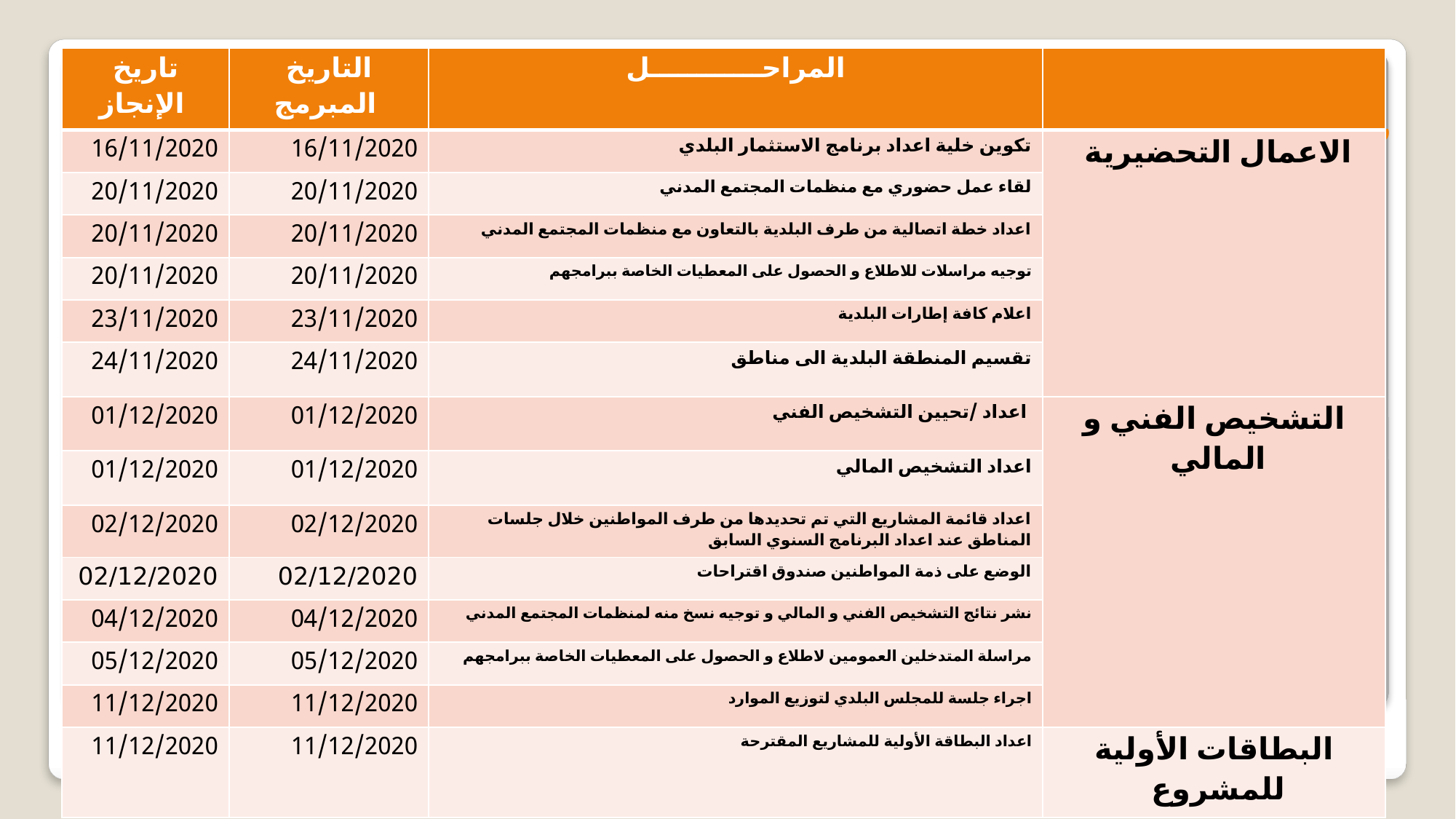

# رزنامة مراحل اعداد و تنفبذ المخطط الاستثماري البلدي لسنة 2020
| تاريخ الإنجاز | التاريخ المبرمج | المراحــــــــــــل |  |
| --- | --- | --- | --- |
| 16/11/2020 | 16/11/2020 | تكوين خلية اعداد برنامج الاستثمار البلدي | الاعمال التحضيرية |
| 20/11/2020 | 20/11/2020 | لقاء عمل حضوري مع منظمات المجتمع المدني |  |
| 20/11/2020 | 20/11/2020 | اعداد خطة اتصالية من طرف البلدية بالتعاون مع منظمات المجتمع المدني |  |
| 20/11/2020 | 20/11/2020 | توجيه مراسلات للاطلاع و الحصول على المعطيات الخاصة ببرامجهم |  |
| 23/11/2020 | 23/11/2020 | اعلام كافة إطارات البلدية |  |
| 24/11/2020 | 24/11/2020 | تقسيم المنطقة البلدية الى مناطق |  |
| 01/12/2020 | 01/12/2020 | اعداد /تحيين التشخيص الفني | التشخيص الفني و المالي |
| 01/12/2020 | 01/12/2020 | اعداد التشخيص المالي |  |
| 02/12/2020 | 02/12/2020 | اعداد قائمة المشاريع التي تم تحديدها من طرف المواطنين خلال جلسات المناطق عند اعداد البرنامج السنوي السابق |  |
| 02/12/2020 | 02/12/2020 | الوضع على ذمة المواطنين صندوق اقتراحات |  |
| 04/12/2020 | 04/12/2020 | نشر نتائج التشخيص الفني و المالي و توجيه نسخ منه لمنظمات المجتمع المدني |  |
| 05/12/2020 | 05/12/2020 | مراسلة المتدخلين العمومين لاطلاع و الحصول على المعطيات الخاصة ببرامجهم |  |
| 11/12/2020 | 11/12/2020 | اجراء جلسة للمجلس البلدي لتوزيع الموارد |  |
| 11/12/2020 | 11/12/2020 | اعداد البطاقة الأولية للمشاريع المقترحة | البطاقات الأولية للمشروع |